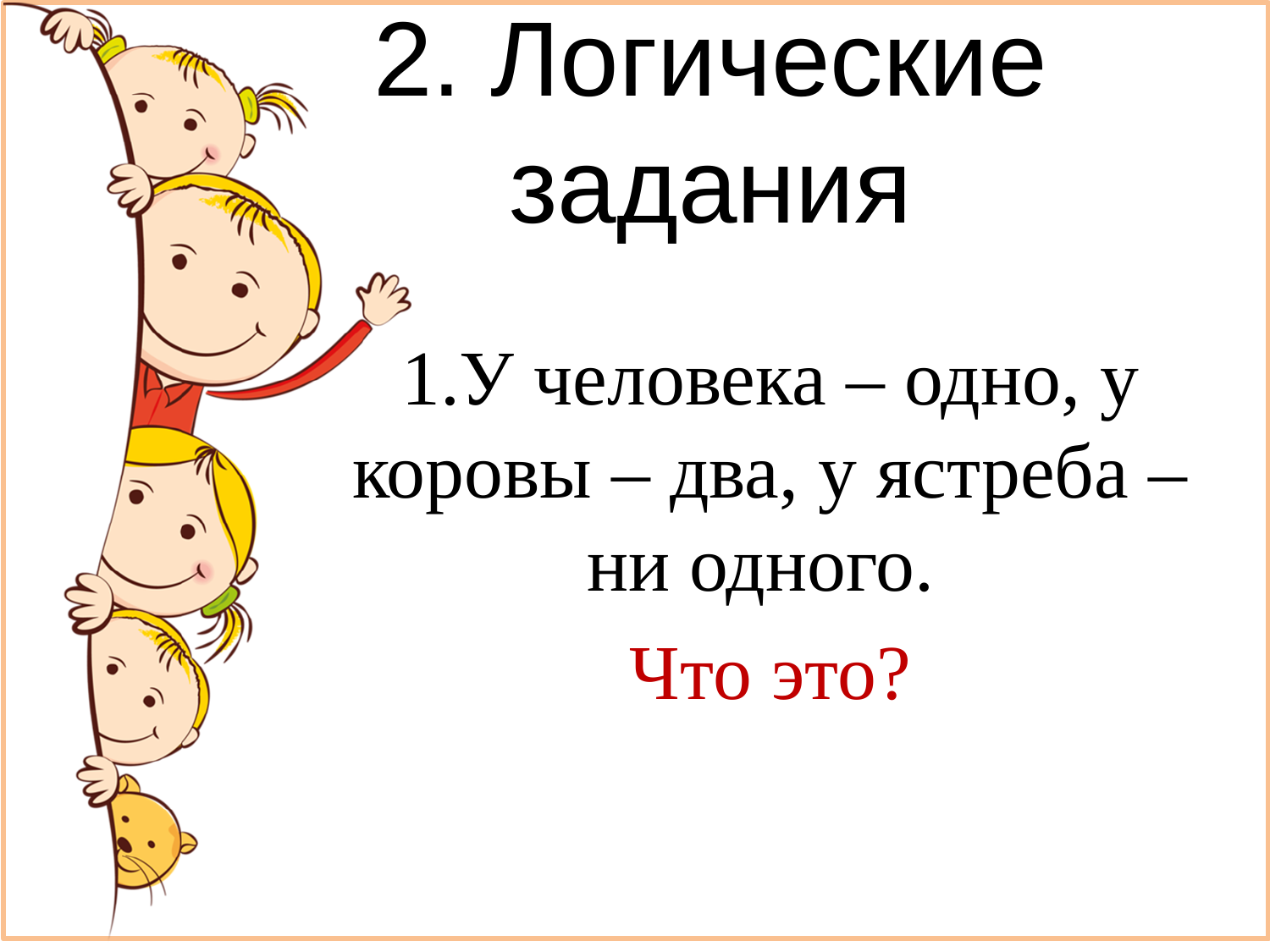

# 2. Логические задания
1.У человека – одно, у коровы – два, у ястреба – ни одного.
Что это?